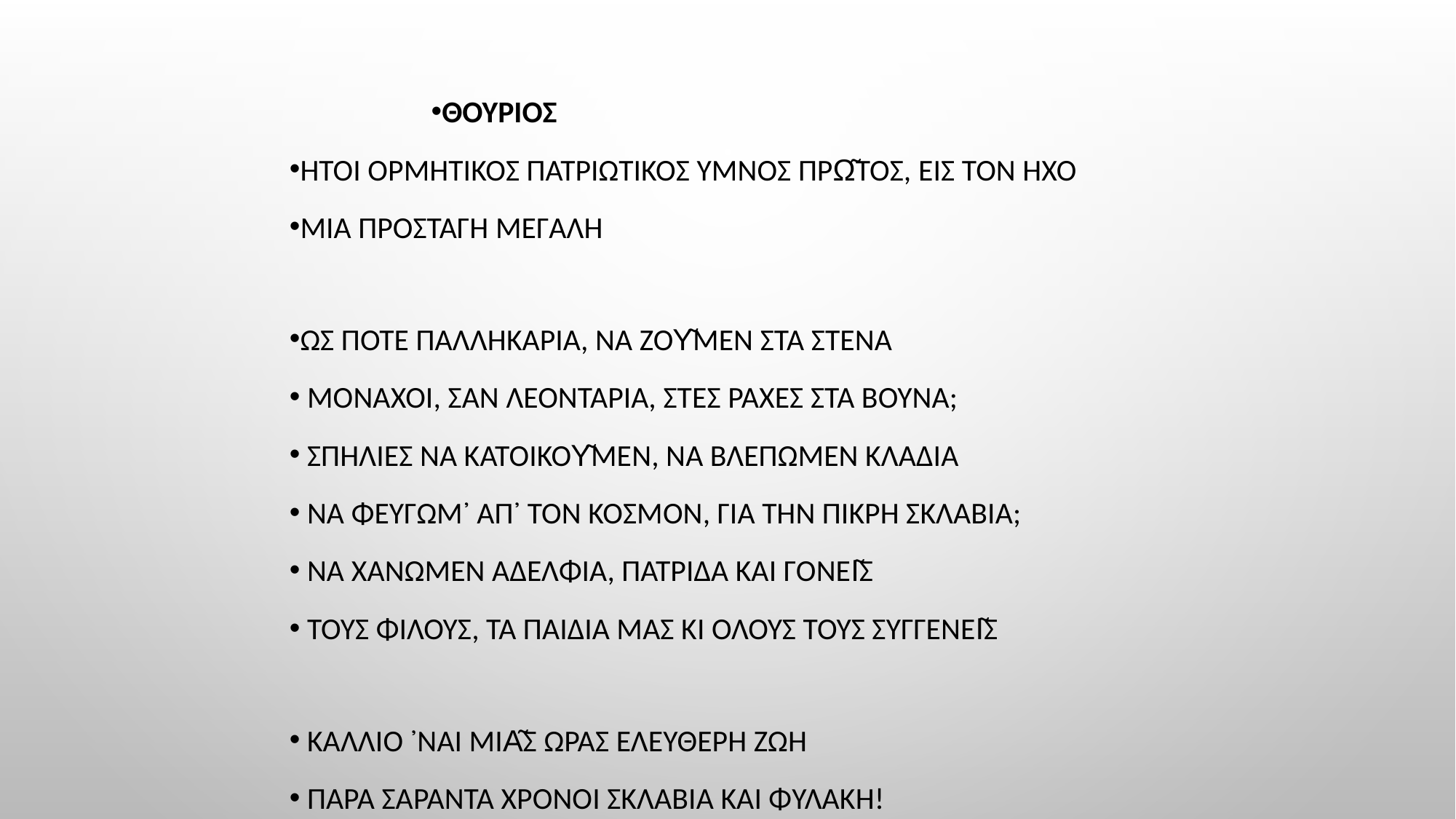

#
ΘΟΥΡΙΟΣ
ἤτοι ὁρμητικὸς Πατριωτικὸς Ὕμνος πρῶτος, εἰς τὸν ἦχον
ΜΙΑ ΠΡΟΣΤΑΓΗ ΜΕΓΑΛΗ

Ὥς πότε παλληκάρια, νὰ ζοῦμεν στὰ στενά,
 μονάχοι, σὰν λεοντάρια, στὲς ράχες στὰ βουνά;
 Σπηλιὲς νὰ κατοικοῦμεν, νὰ βλέπωμεν κλαδιά,
 νὰ φεύγωμ᾿ ἀπ᾿ τὸν κόσμον, γιὰ τὴν πικρὴ σκλαβιά;
 Νὰ χάνωμεν ἀδέλφια, Πατρίδα καὶ γονεῖς,
 τοὺς φίλους, τὰ παιδιά μας κι ὅλους τοὺς συγγενεῖς;

 Καλλιό ᾽ναι μιᾶς ὥρας ἐλεύθερη ζωή,
 παρὰ σαράντα χρόνοι σκλαβιὰ καὶ φυλακή!